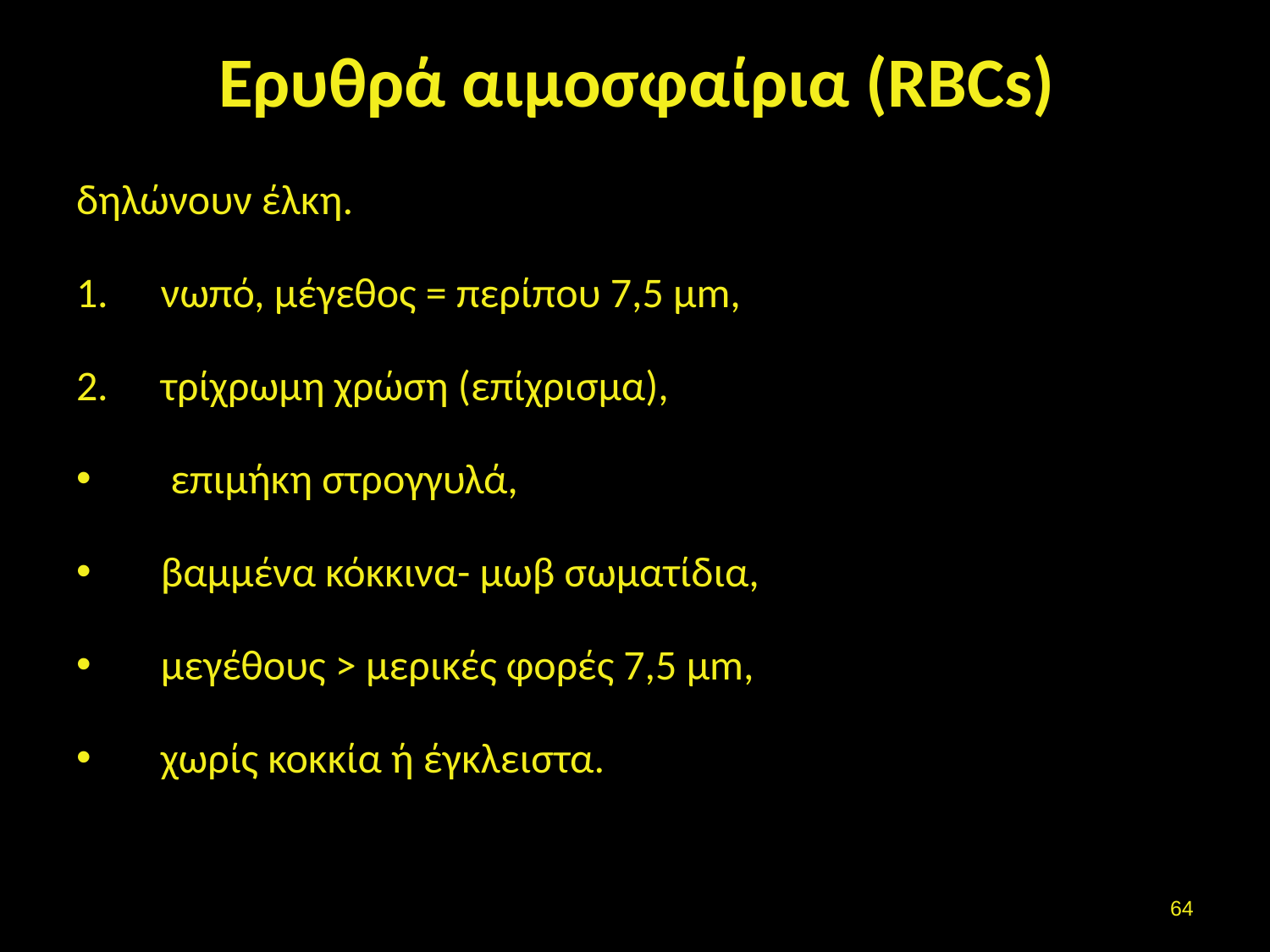

# Ερυθρά αιμοσφαίρια (RBCs)
δηλώνουν έλκη.
νωπό, μέγεθος = περίπου 7,5 μm,
τρίχρωμη χρώση (επίχρισμα),
 επιμήκη στρογγυλά,
βαμμένα κόκκινα- μωβ σωματίδια,
μεγέθους > μερικές φορές 7,5 μm,
χωρίς κοκκία ή έγκλειστα.

64